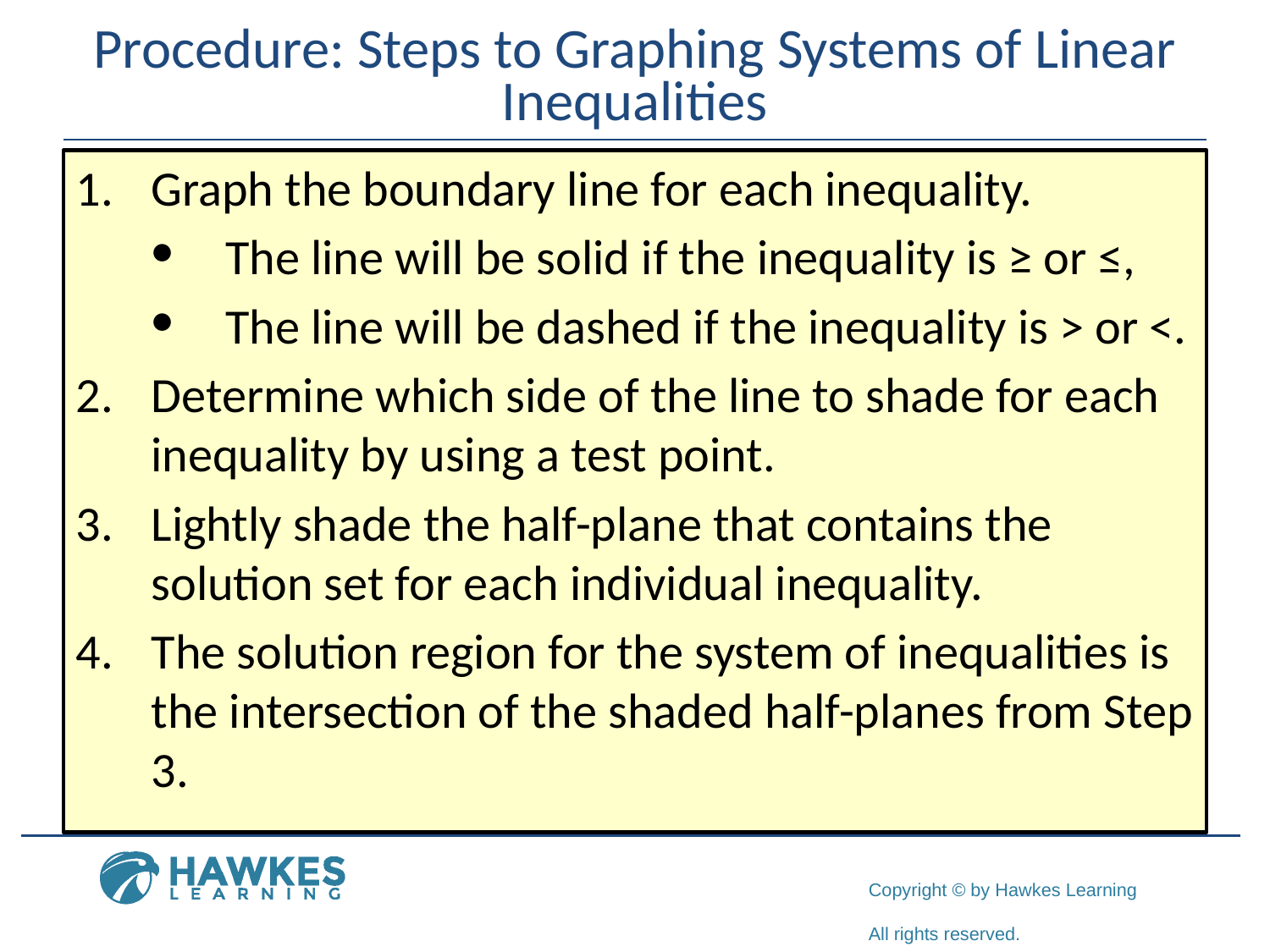

# Procedure: Steps to Graphing Systems of Linear Inequalities
1.​	Graph the boundary line for each inequality.
​The line will be solid if the inequality is ≥ or ≤,
​The line will be dashed if the inequality is > or <.
2.	​Determine which side of the line to shade for each inequality by using a test point.
3.	​Lightly shade the half-plane that contains the solution set for each individual inequality.
4.	​The solution region for the system of inequalities is the intersection of the shaded half-planes from Step 3.